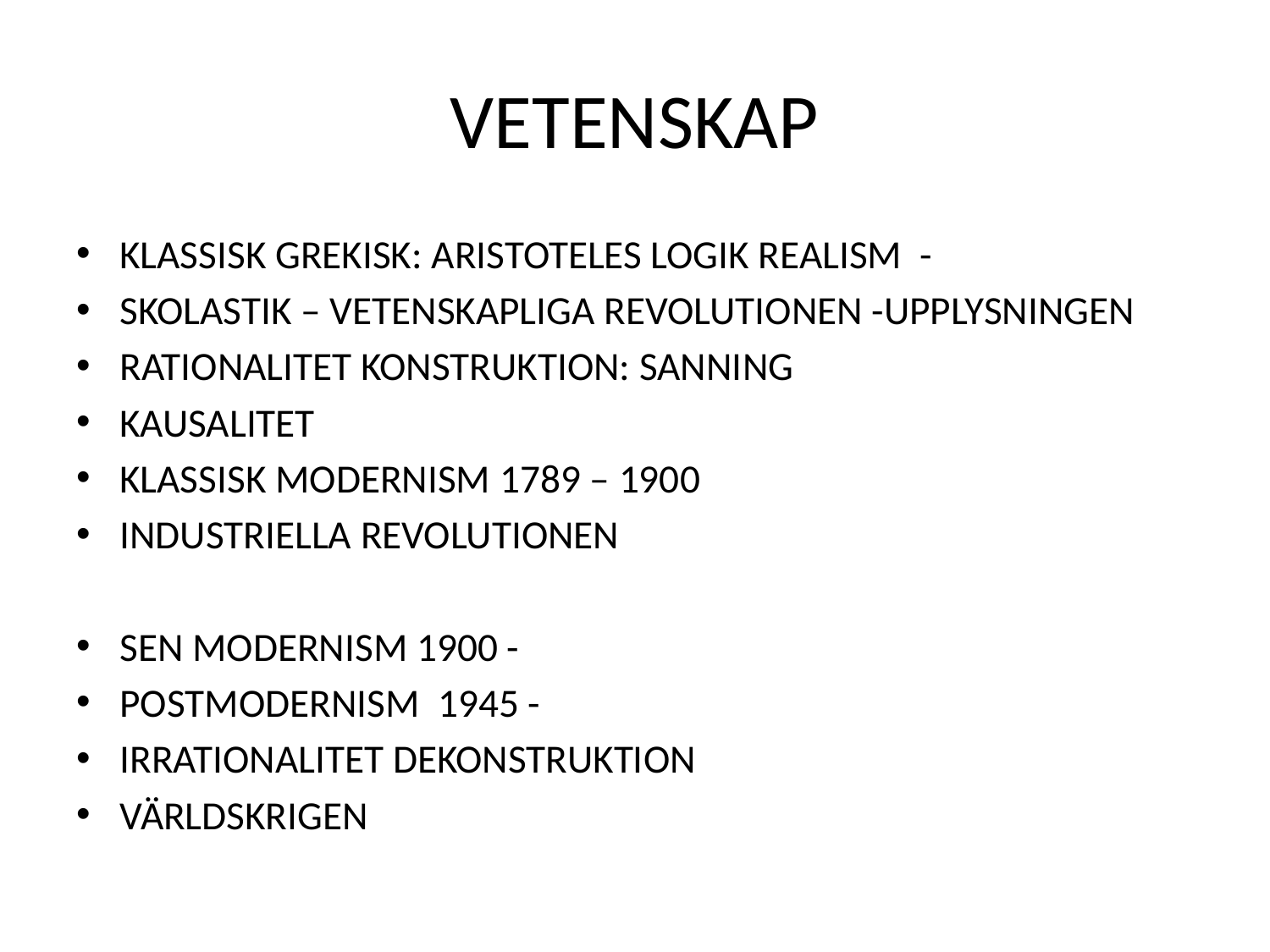

# VETENSKAP
KLASSISK GREKISK: ARISTOTELES LOGIK REALISM  -
SKOLASTIK – VETENSKAPLIGA REVOLUTIONEN -UPPLYSNINGEN
RATIONALITET KONSTRUKTION: SANNING
KAUSALITET
KLASSISK MODERNISM 1789 – 1900
INDUSTRIELLA REVOLUTIONEN

SEN MODERNISM 1900 -
POSTMODERNISM  1945 -
IRRATIONALITET DEKONSTRUKTION
VÄRLDSKRIGEN